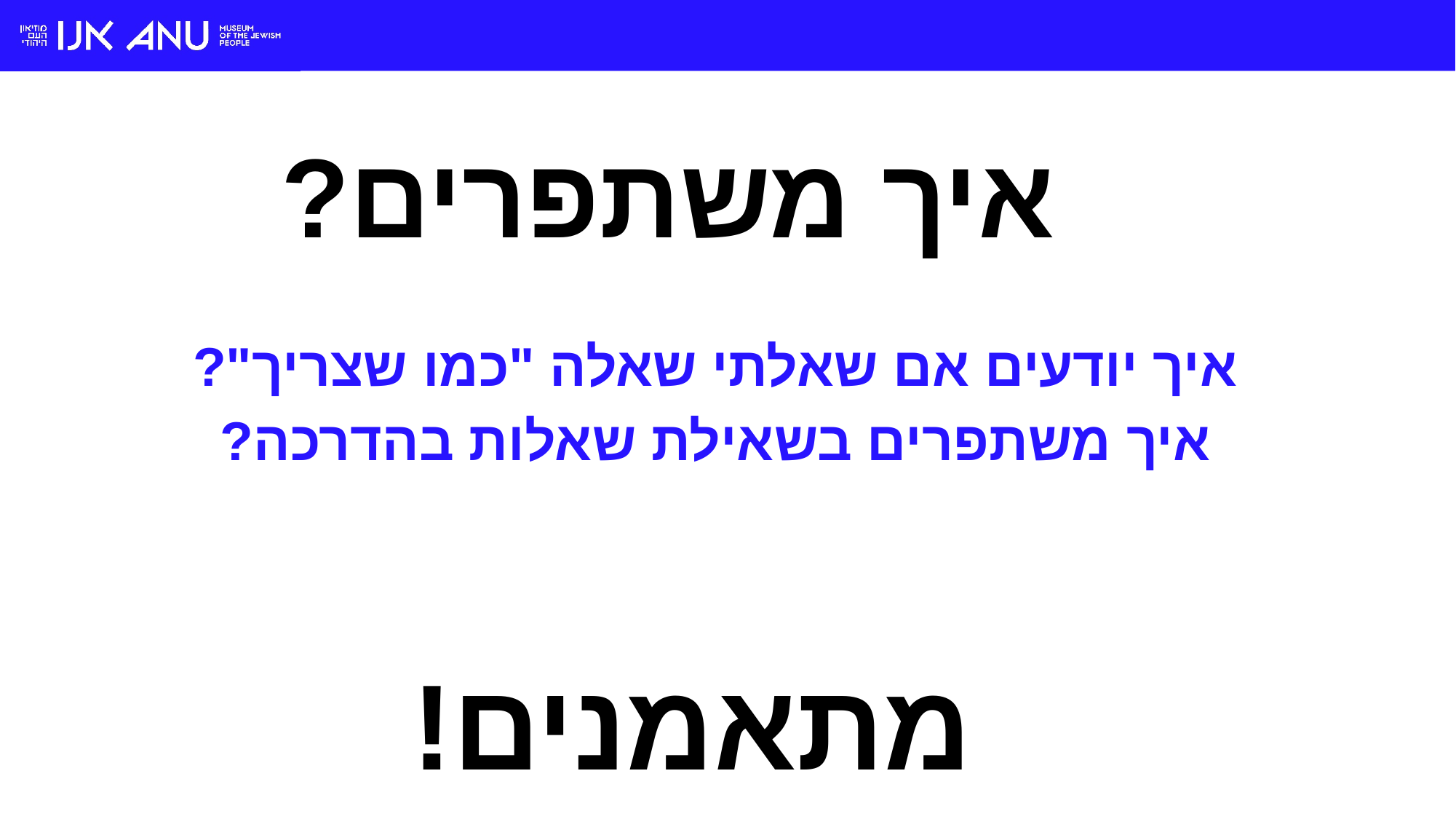

# איך משתפרים?
איך יודעים אם שאלתי שאלה "כמו שצריך"?
איך משתפרים בשאילת שאלות בהדרכה?

מתאמנים!